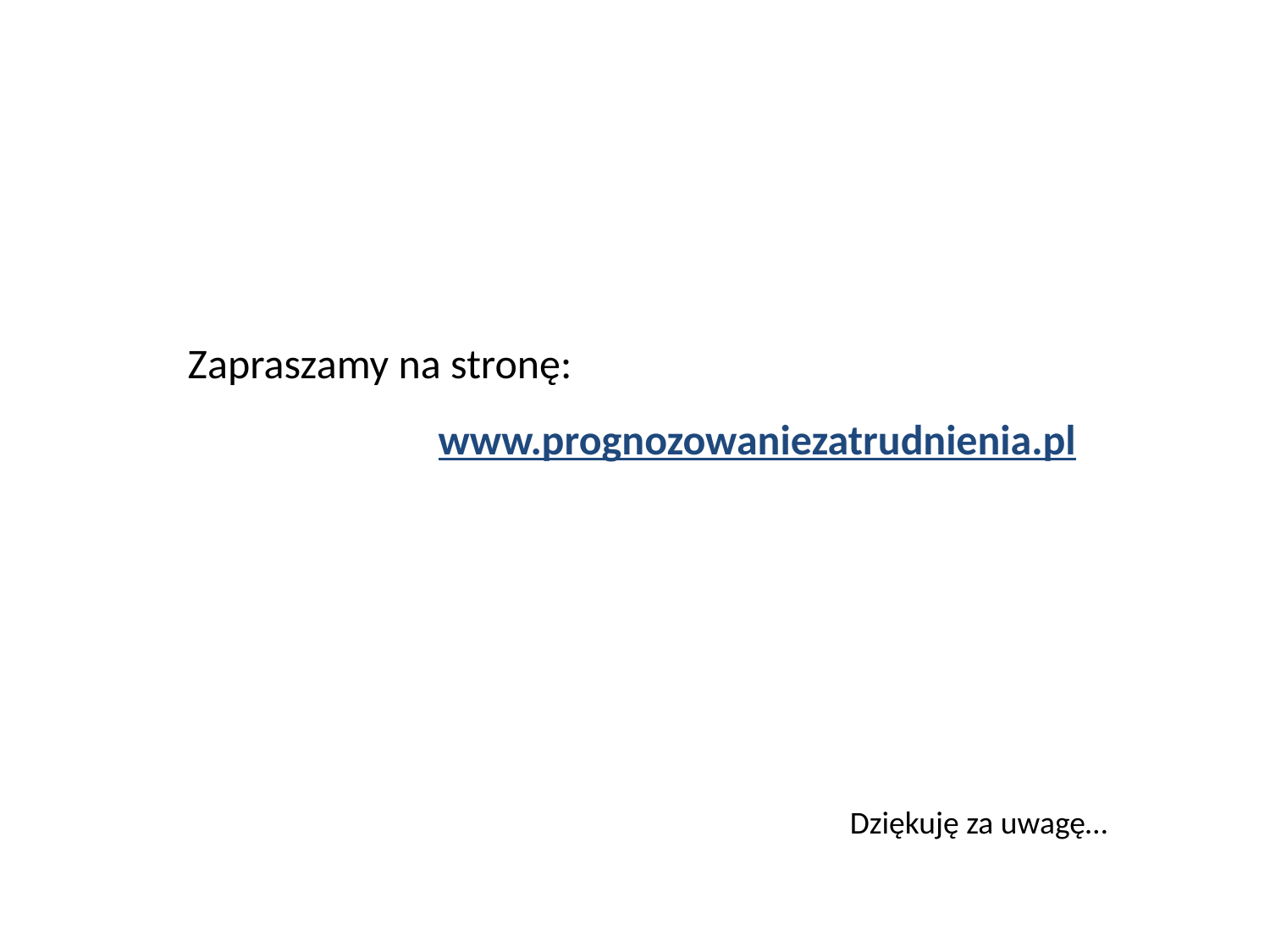

Zapraszamy na stronę:
www.prognozowaniezatrudnienia.pl
Dziękuję za uwagę…